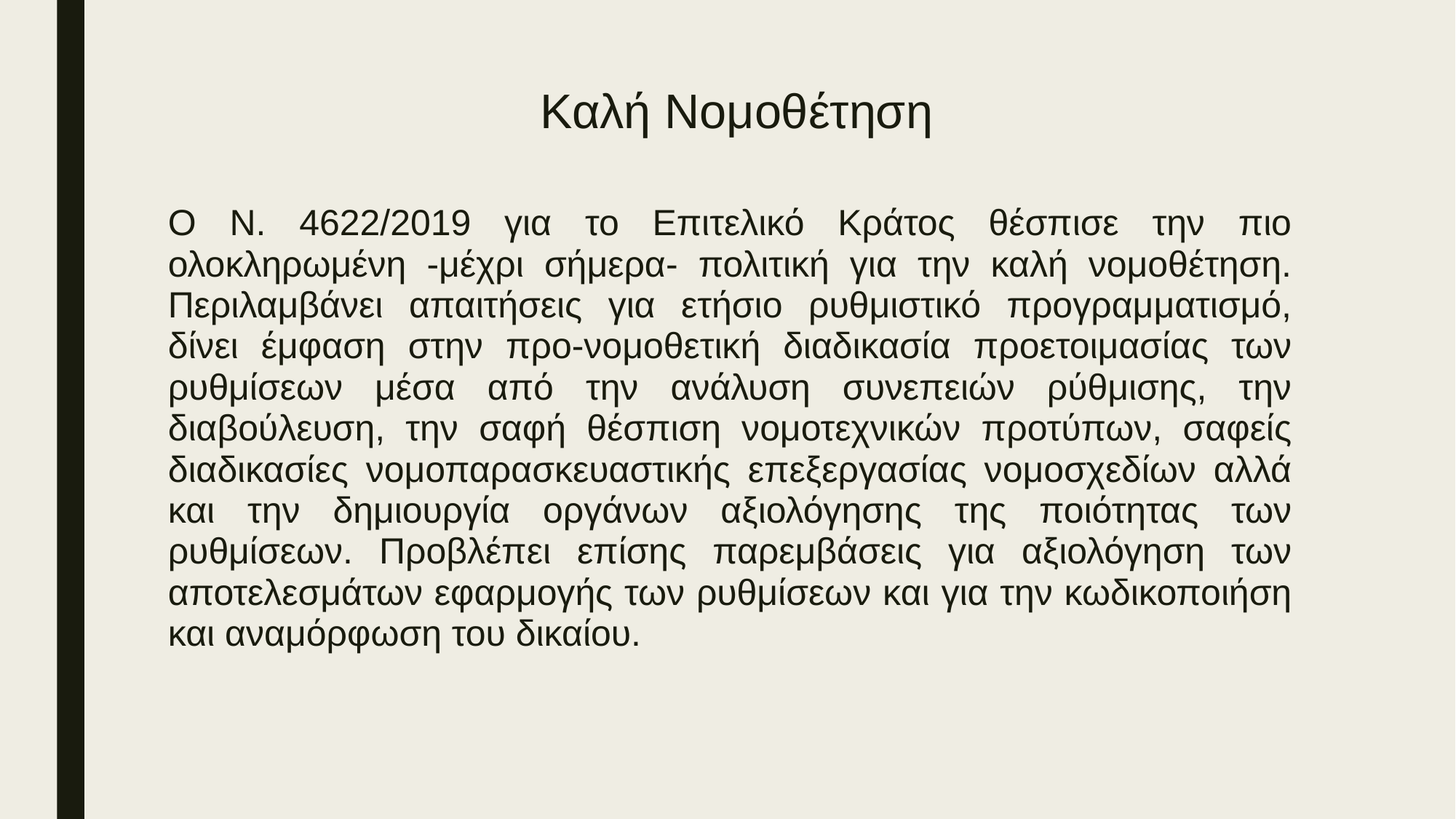

# Καλή Νομοθέτηση
Ο Ν. 4622/2019 για το Επιτελικό Κράτος θέσπισε την πιο ολοκληρωμένη -μέχρι σήμερα- πολιτική για την καλή νομοθέτηση. Περιλαμβάνει απαιτήσεις για ετήσιο ρυθμιστικό προγραμματισμό, δίνει έμφαση στην προ-νομοθετική διαδικασία προετοιμασίας των ρυθμίσεων μέσα από την ανάλυση συνεπειών ρύθμισης, την διαβούλευση, την σαφή θέσπιση νομοτεχνικών προτύπων, σαφείς διαδικασίες νομοπαρασκευαστικής επεξεργασίας νομοσχεδίων αλλά και την δημιουργία οργάνων αξιολόγησης της ποιότητας των ρυθμίσεων. Προβλέπει επίσης παρεμβάσεις για αξιολόγηση των αποτελεσμάτων εφαρμογής των ρυθμίσεων και για την κωδικοποιήση και αναμόρφωση του δικαίου.